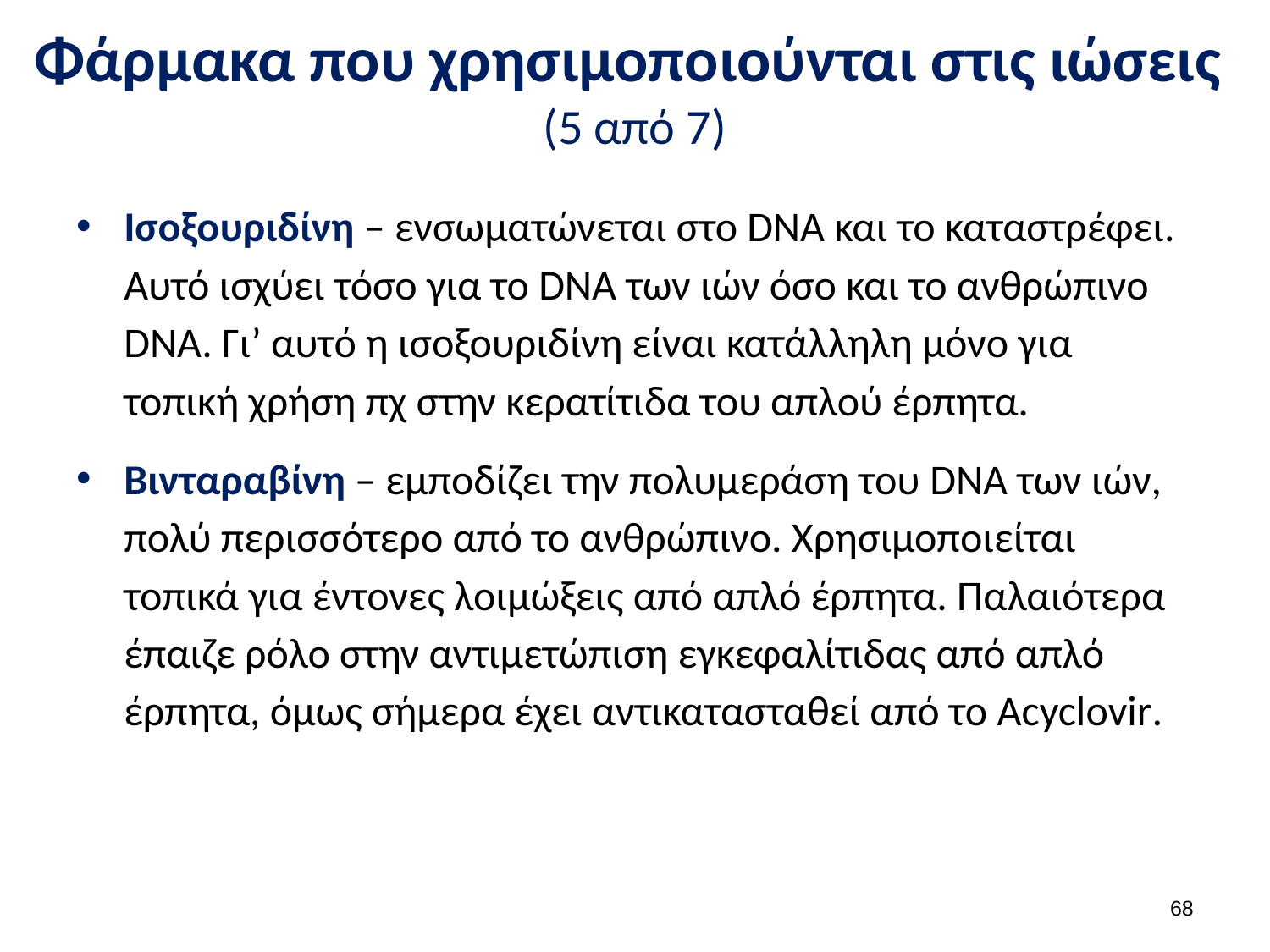

# Φάρμακα που χρησιμοποιούνται στις ιώσεις (5 από 7)
Ισοξουριδίνη – ενσωματώνεται στο DNA και το καταστρέφει.  Αυτό ισχύει τόσο για το DNA των ιών όσο και το ανθρώπινο DNA. Γι’ αυτό η ισοξουριδίνη είναι κατάλληλη μόνο για τοπική χρήση πχ στην κερατίτιδα του απλού έρπητα.
Βινταραβίνη – εμποδίζει την πολυμεράση του DNA των ιών, πολύ περισσότερο από το ανθρώπινο. Χρησιμοποιείται τοπικά για έντονες λοιμώξεις από απλό έρπητα. Παλαιότερα έπαιζε ρόλο στην αντιμετώπιση εγκεφαλίτιδας από απλό έρπητα, όμως σήμερα έχει αντικατασταθεί από το Acyclovir.
68